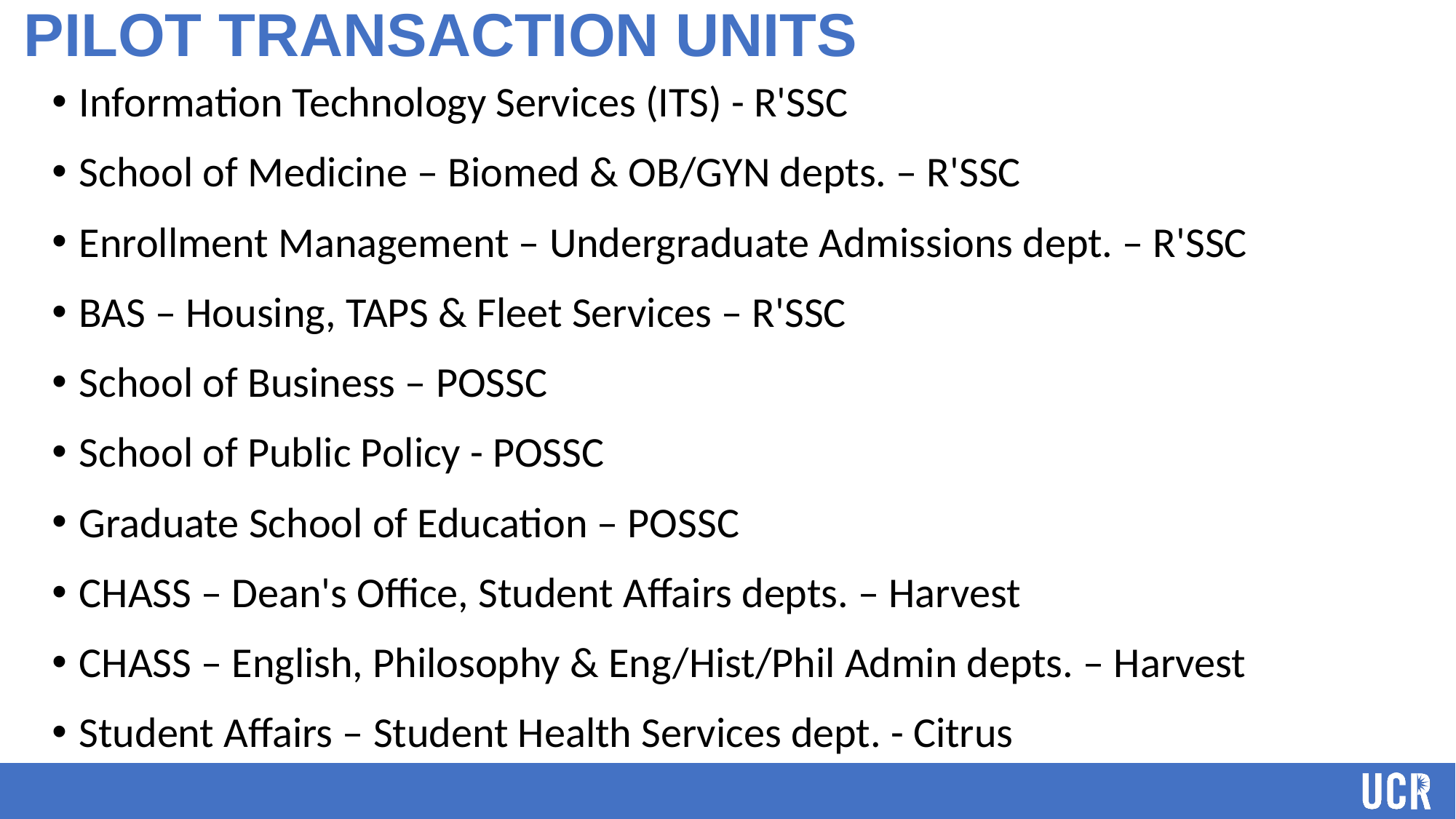

pilot transaction units
Information Technology Services (ITS) - R'SSC
School of Medicine – Biomed & OB/GYN depts. – R'SSC
Enrollment Management – Undergraduate Admissions dept. – R'SSC
BAS – Housing, TAPS & Fleet Services – R'SSC
School of Business – POSSC
School of Public Policy - POSSC
Graduate School of Education – POSSC
CHASS – Dean's Office, Student Affairs depts. – Harvest
CHASS – English, Philosophy & Eng/Hist/Phil Admin depts. – Harvest
Student Affairs – Student Health Services dept. - Citrus